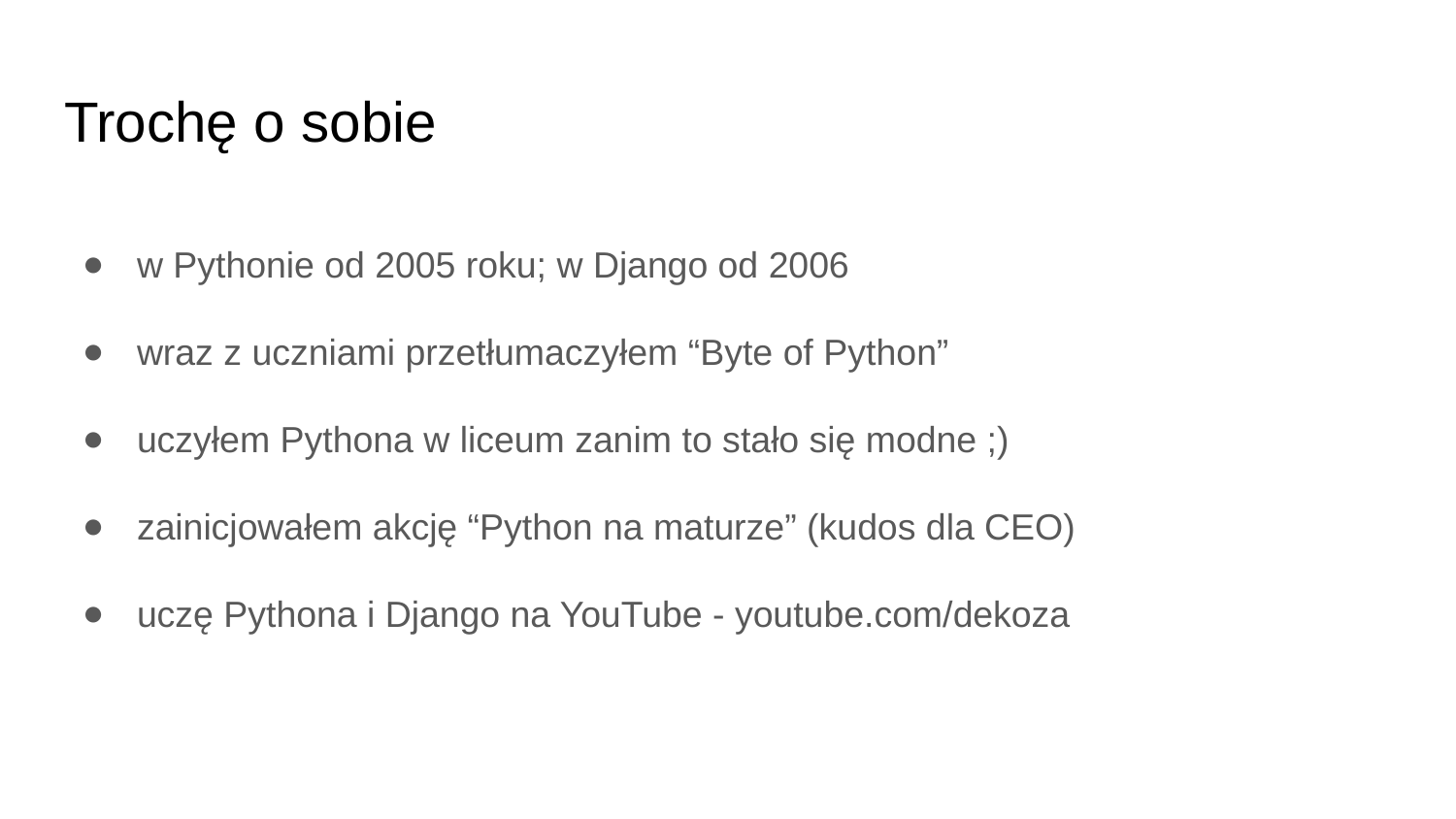

# Trochę o sobie
w Pythonie od 2005 roku; w Django od 2006
wraz z uczniami przetłumaczyłem “Byte of Python”
uczyłem Pythona w liceum zanim to stało się modne ;)
zainicjowałem akcję “Python na maturze” (kudos dla CEO)
uczę Pythona i Django na YouTube - youtube.com/dekoza